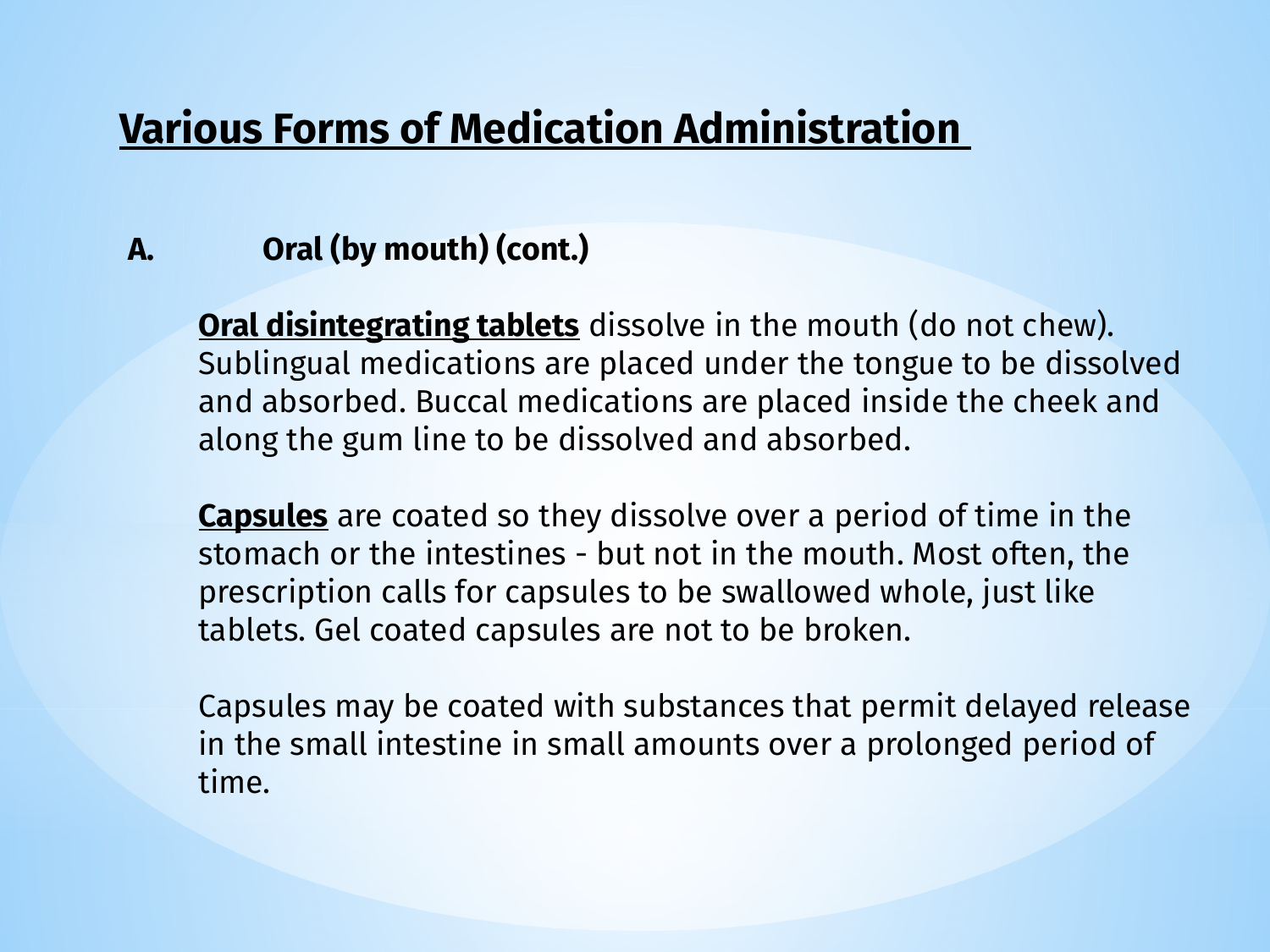

Various Forms of Medication Administration

 A. 	Oral (by mouth) (cont.)

Oral disintegrating tablets dissolve in the mouth (do not chew). Sublingual medications are placed under the tongue to be dissolved and absorbed. Buccal medications are placed inside the cheek and along the gum line to be dissolved and absorbed.

Capsules are coated so they dissolve over a period of time in the stomach or the intestines - but not in the mouth. Most often, the prescription calls for capsules to be swallowed whole, just like tablets. Gel coated capsules are not to be broken.

Capsules may be coated with substances that permit delayed release in the small intestine in small amounts over a prolonged period of time.